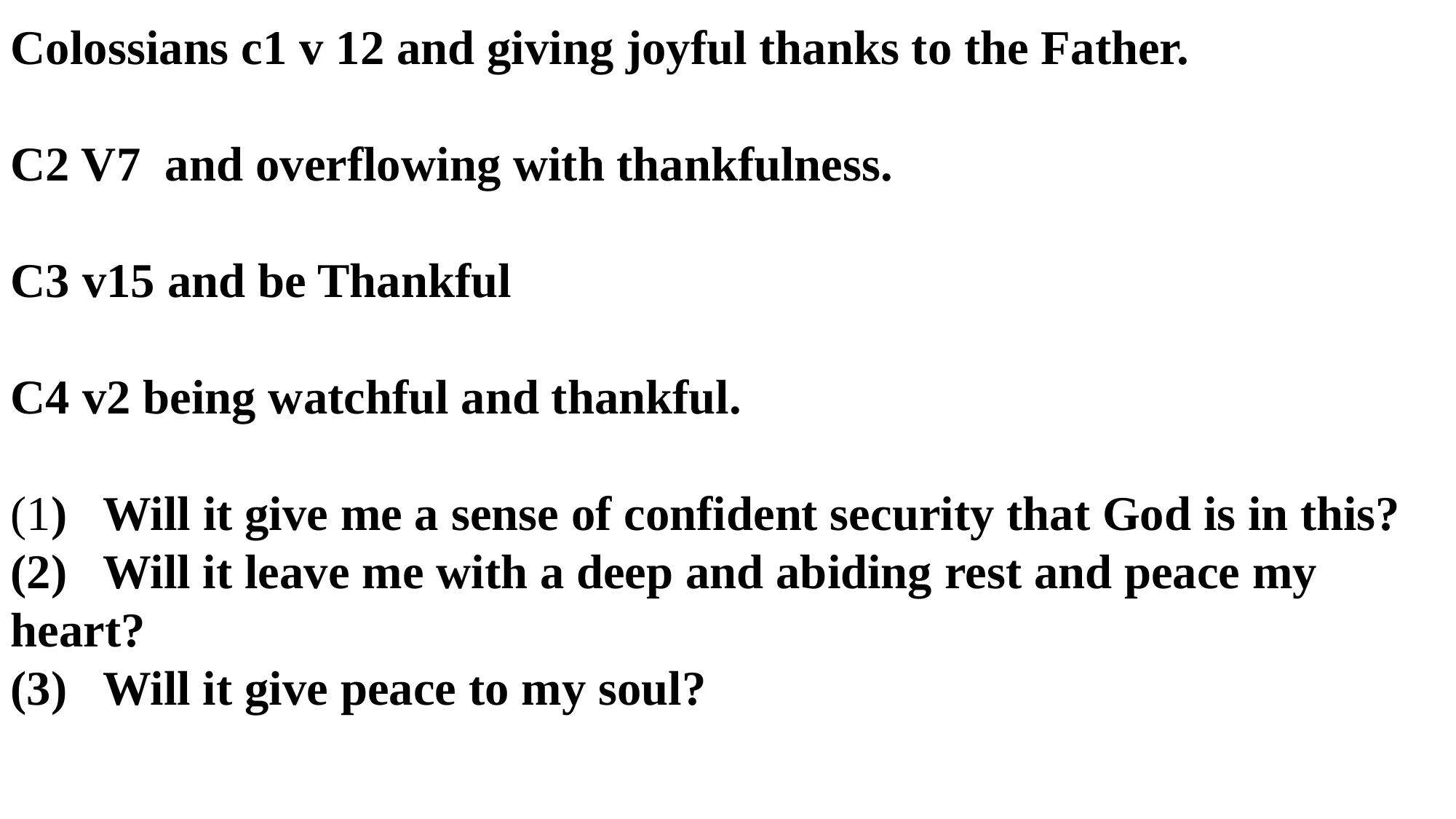

Colossians c1 v 12 and giving joyful thanks to the Father.

C2 V7  and overflowing with thankfulness.

C3 v15 and be Thankful

C4 v2 being watchful and thankful.

(1)   Will it give me a sense of confident security that God is in this?
(2)   Will it leave me with a deep and abiding rest and peace my heart?
(3)   Will it give peace to my soul?